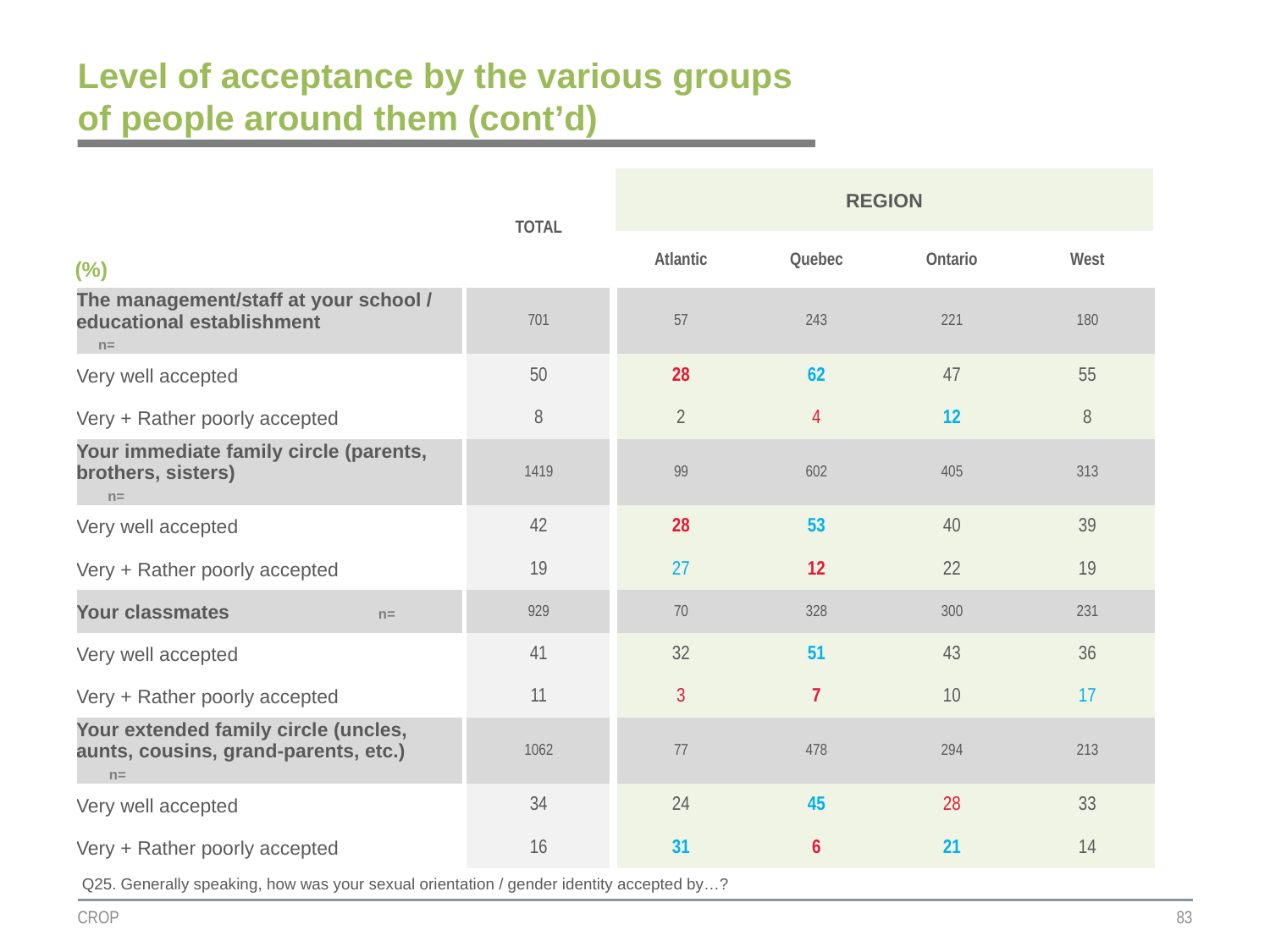

# Level of acceptance by the various groups of people around them (cont’d)
|  | TOTAL | REGION |  |  |  |
| --- | --- | --- | --- | --- | --- |
| (%) |  |  |  |  |  |
|  |  | Atlantic | Quebec | Ontario | West |
| The management/staff at your school / educational establishment n= | 701 | 57 | 243 | 221 | 180 |
| Very well accepted | 50 | 28 | 62 | 47 | 55 |
| Very + Rather poorly accepted | 8 | 2 | 4 | 12 | 8 |
| Your immediate family circle (parents, brothers, sisters) n= | 1419 | 99 | 602 | 405 | 313 |
| Very well accepted | 42 | 28 | 53 | 40 | 39 |
| Very + Rather poorly accepted | 19 | 27 | 12 | 22 | 19 |
| Your classmates n= | 929 | 70 | 328 | 300 | 231 |
| Very well accepted | 41 | 32 | 51 | 43 | 36 |
| Very + Rather poorly accepted | 11 | 3 | 7 | 10 | 17 |
| Your extended family circle (uncles, aunts, cousins, grand-parents, etc.) n= | 1062 | 77 | 478 | 294 | 213 |
| Very well accepted | 34 | 24 | 45 | 28 | 33 |
| Very + Rather poorly accepted | 16 | 31 | 6 | 21 | 14 |
Q25. Generally speaking, how was your sexual orientation / gender identity accepted by…?
CROP
83